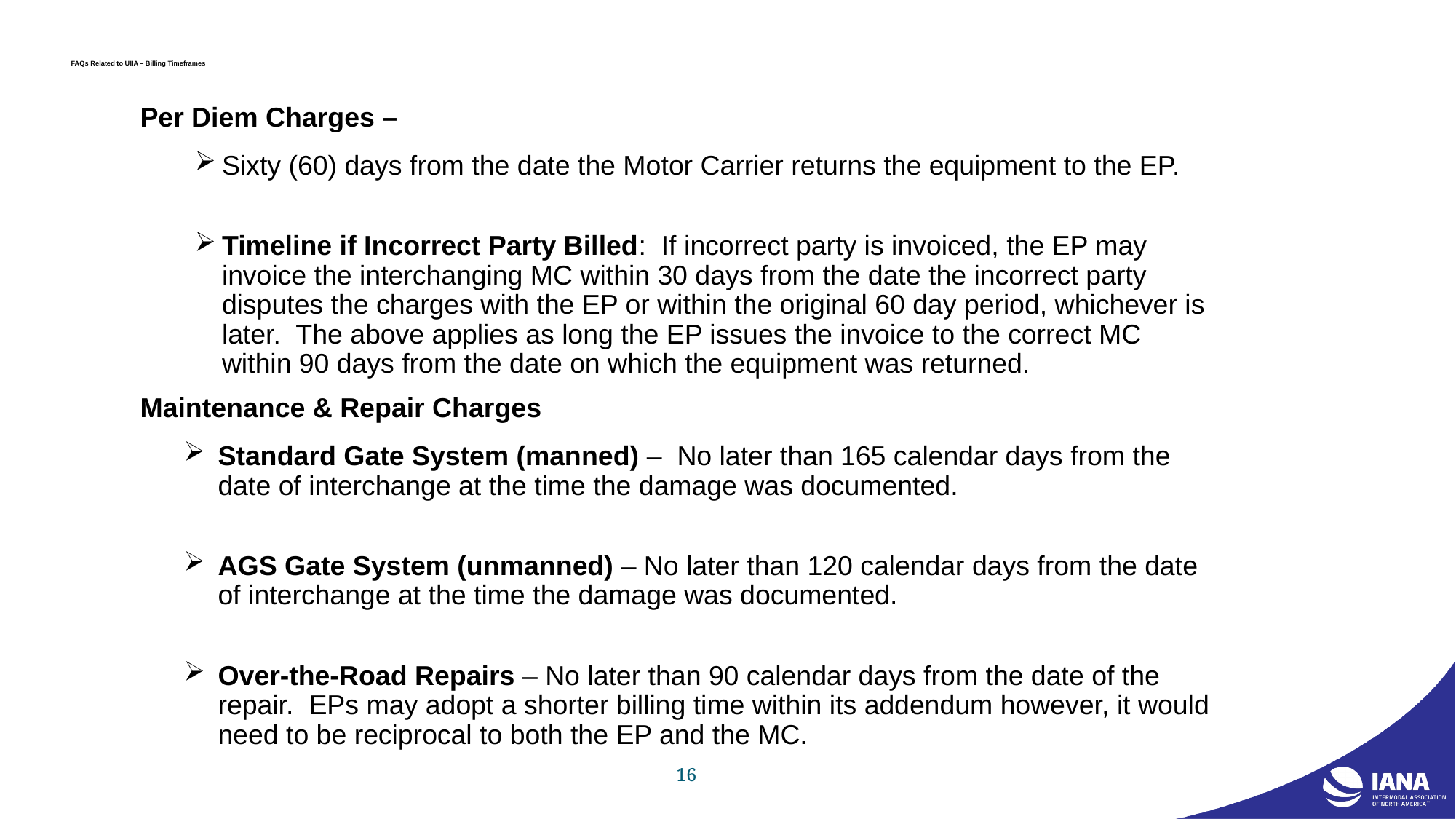

# FAQs Related to UIIA – Billing Timeframes
Per Diem Charges –

Sixty (60) days from the date the Motor Carrier returns the equipment to the EP.

Timeline if Incorrect Party Billed:  If incorrect party is invoiced, the EP may invoice the interchanging MC within 30 days from the date the incorrect party disputes the charges with the EP or within the original 60 day period, whichever is later.  The above applies as long the EP issues the invoice to the correct MC within 90 days from the date on which the equipment was returned.

Maintenance & Repair Charges

Standard Gate System (manned) –  No later than 165 calendar days from the date of interchange at the time the damage was documented.

AGS Gate System (unmanned) – No later than 120 calendar days from the date of interchange at the time the damage was documented.

Over-the-Road Repairs – No later than 90 calendar days from the date of the repair.  EPs may adopt a shorter billing time within its addendum however, it would need to be reciprocal to both the EP and the MC.
16